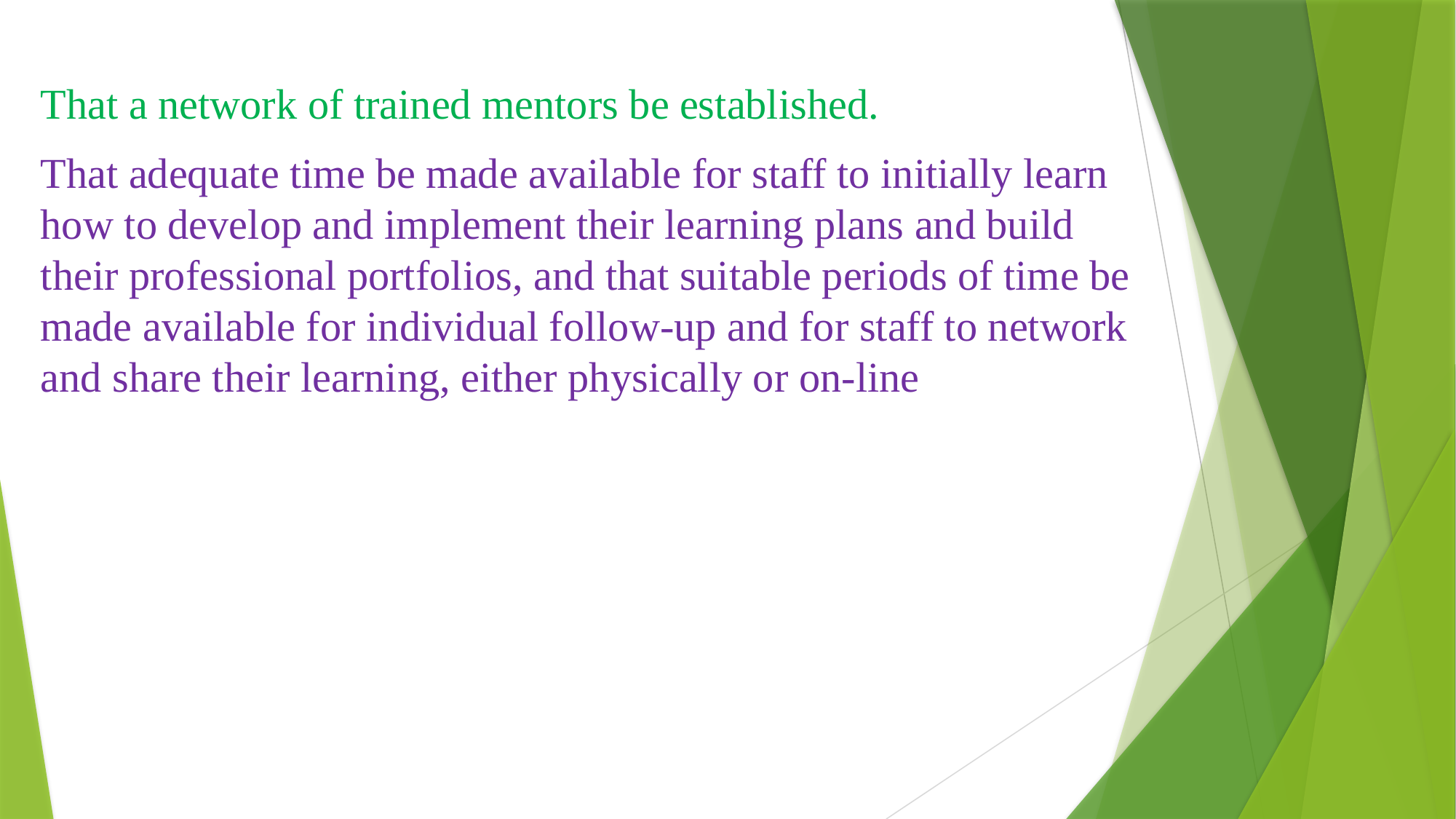

That a network of trained mentors be established.

That adequate time be made available for staff to initially learn how to develop and implement their learning plans and build their professional portfolios, and that suitable periods of time be made available for individual follow-up and for staff to network and share their learning, either physically or on-line